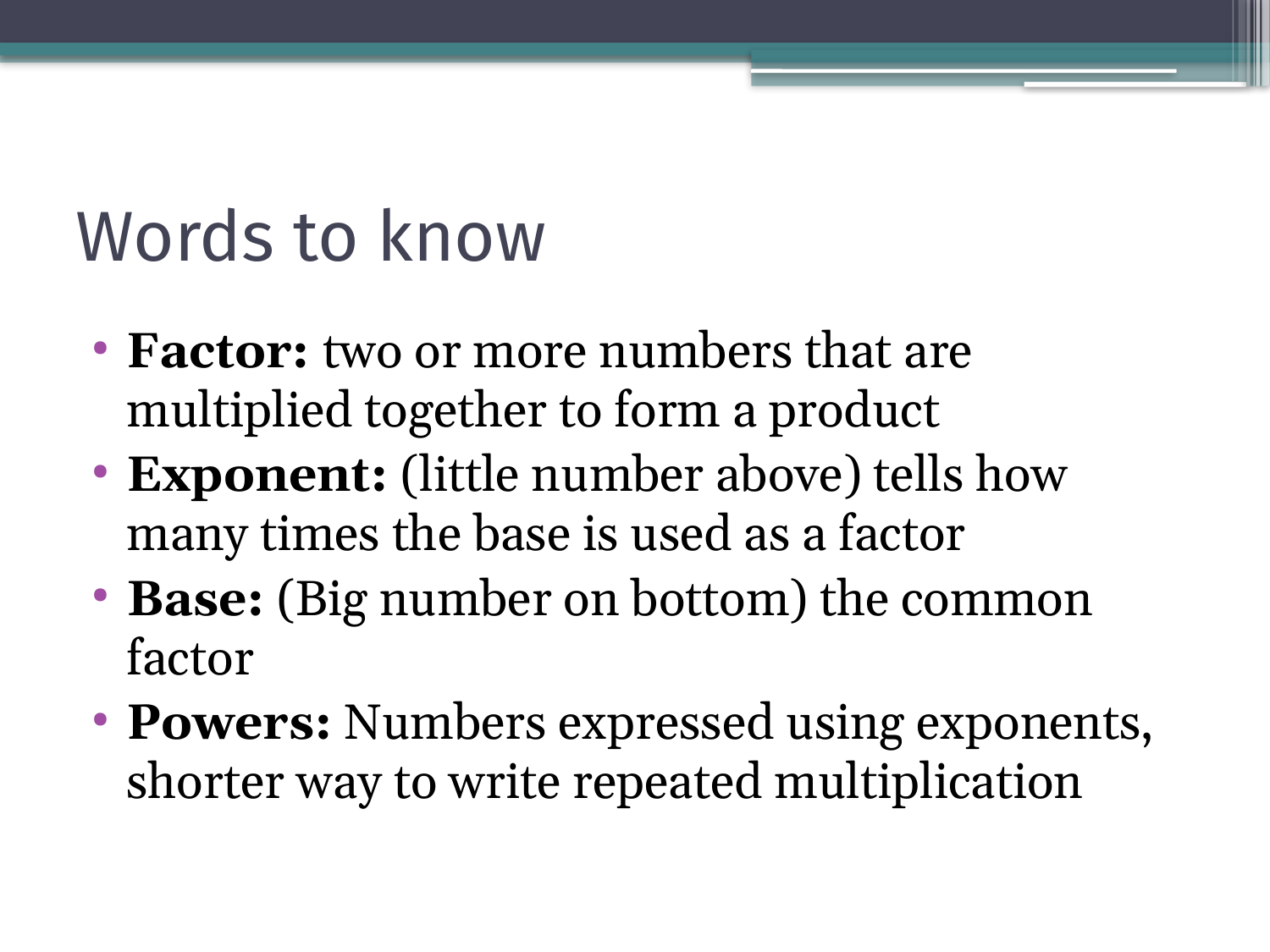

# Words to know
Factor: two or more numbers that are multiplied together to form a product
Exponent: (little number above) tells how many times the base is used as a factor
Base: (Big number on bottom) the common factor
Powers: Numbers expressed using exponents, shorter way to write repeated multiplication